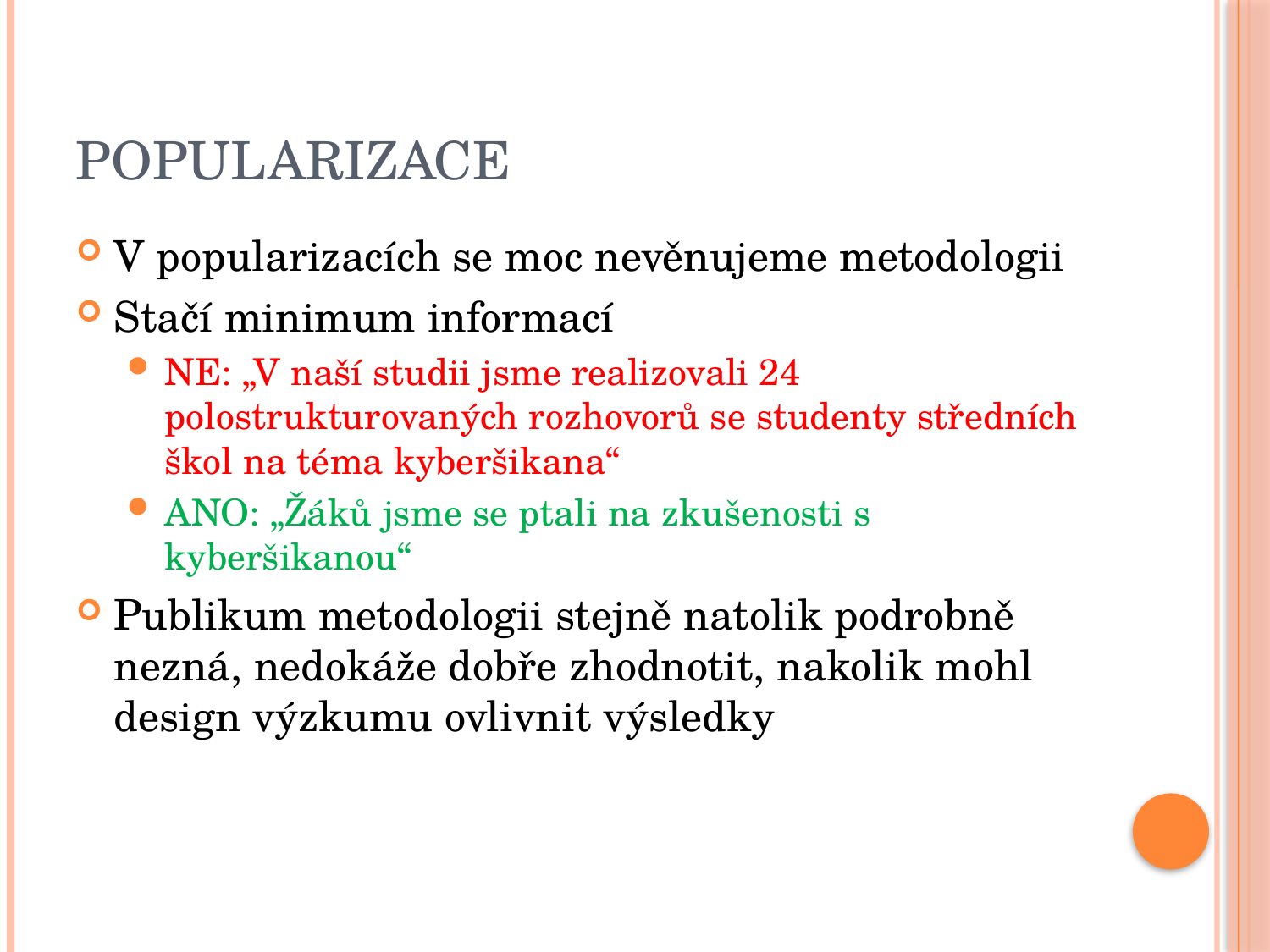

# Popularizace
V popularizacích se moc nevěnujeme metodologii
Stačí minimum informací
NE: „V naší studii jsme realizovali 24 polostrukturovaných rozhovorů se studenty středních škol na téma kyberšikana“
ANO: „Žáků jsme se ptali na zkušenosti s kyberšikanou“
Publikum metodologii stejně natolik podrobně nezná, nedokáže dobře zhodnotit, nakolik mohl design výzkumu ovlivnit výsledky